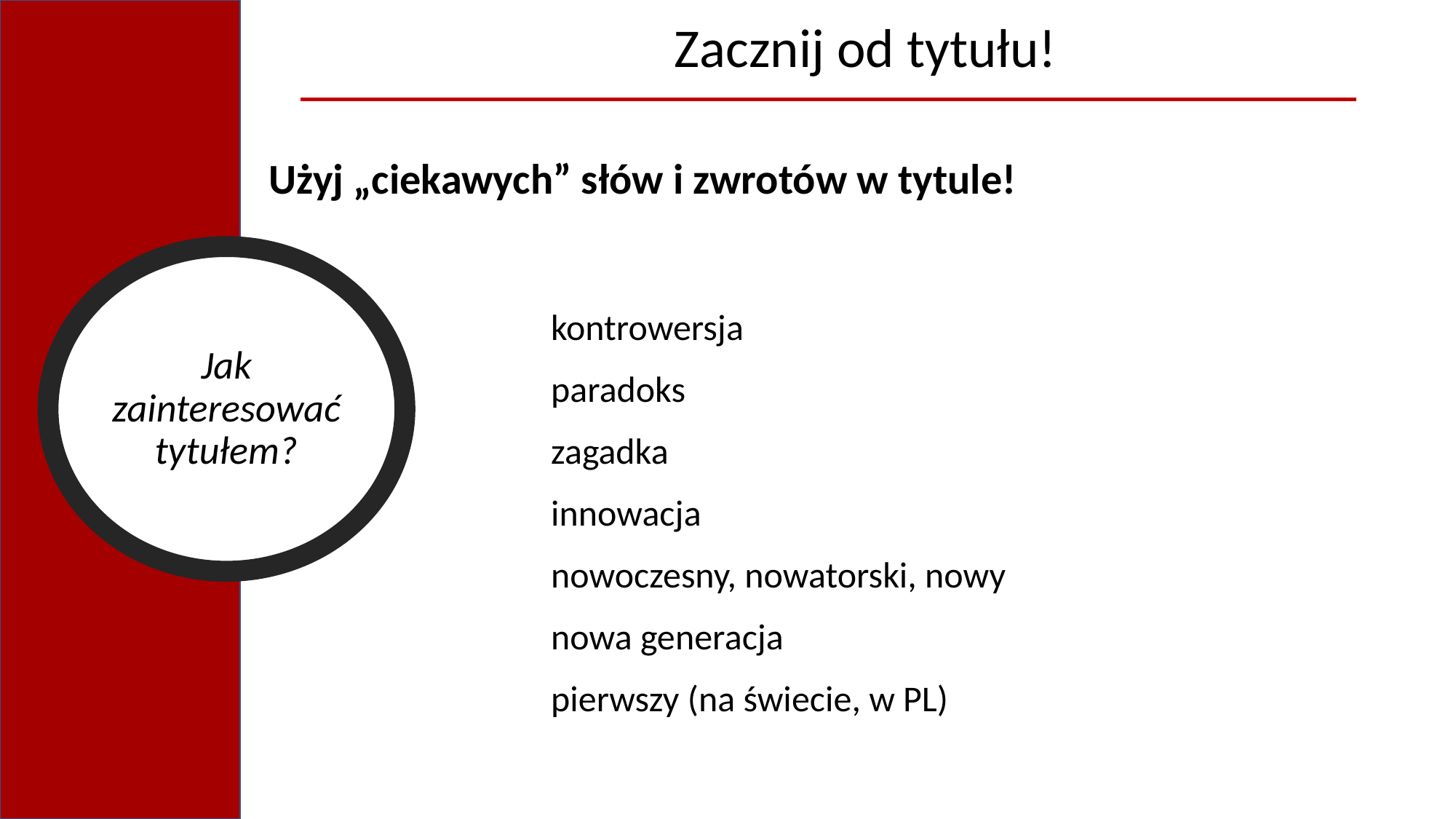

Zacznij od tytułu!
Użyj „ciekawych” słów i zwrotów w tytule!
Jak zainteresować tytułem?
	kontrowersja
	paradoks
	zagadka
	innowacja
	nowoczesny, nowatorski, nowy
	nowa generacja
	pierwszy (na świecie, w PL)